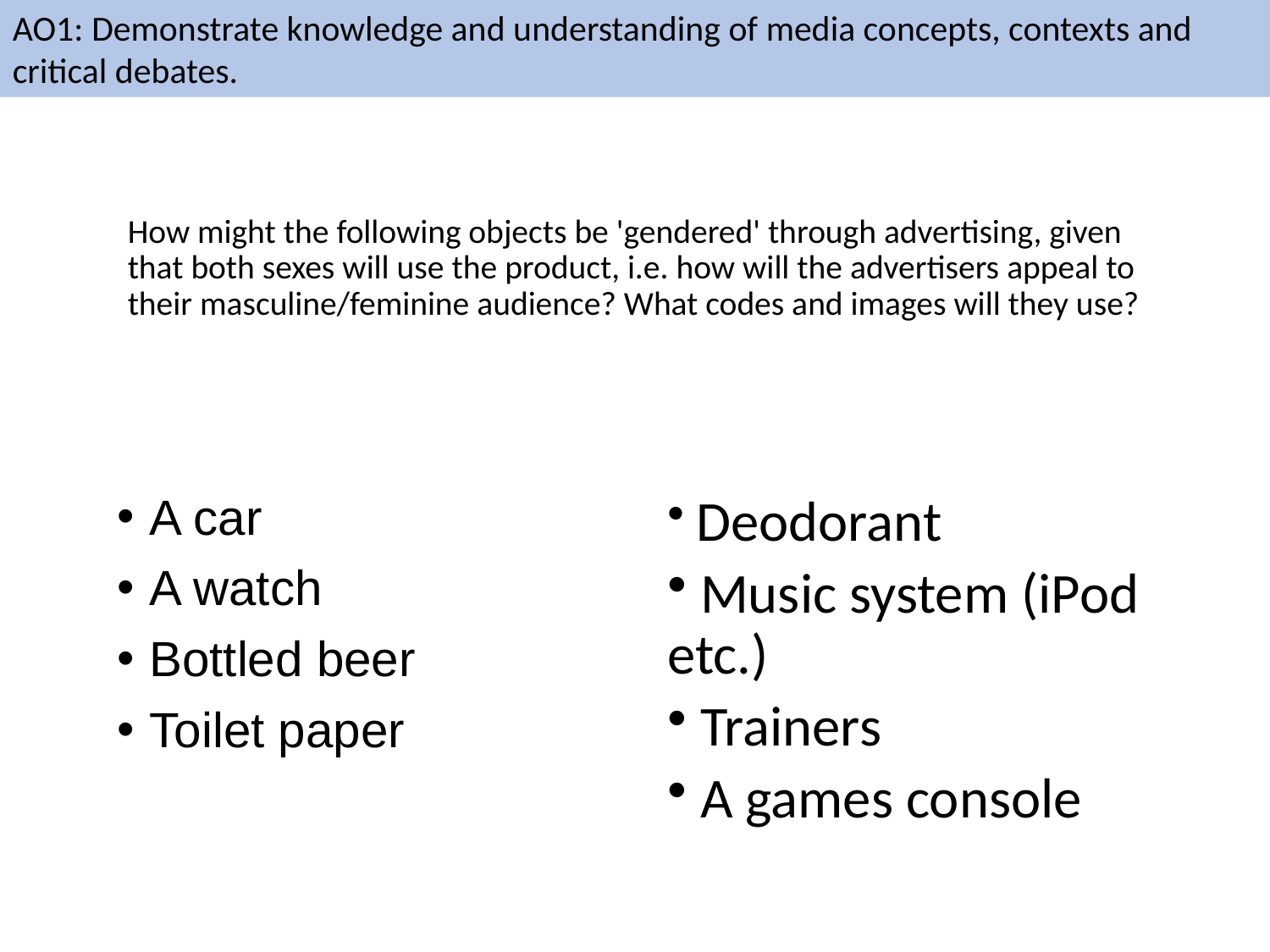

AO1: Demonstrate knowledge and understanding of media concepts, contexts and critical debates.
# How might the following objects be 'gendered' through advertising, given that both sexes will use the product, i.e. how will the advertisers appeal to their masculine/feminine audience? What codes and images will they use?
A car
A watch
Bottled beer
Toilet paper

 Deodorant
 Music system (iPod etc.)
 Trainers
 A games console